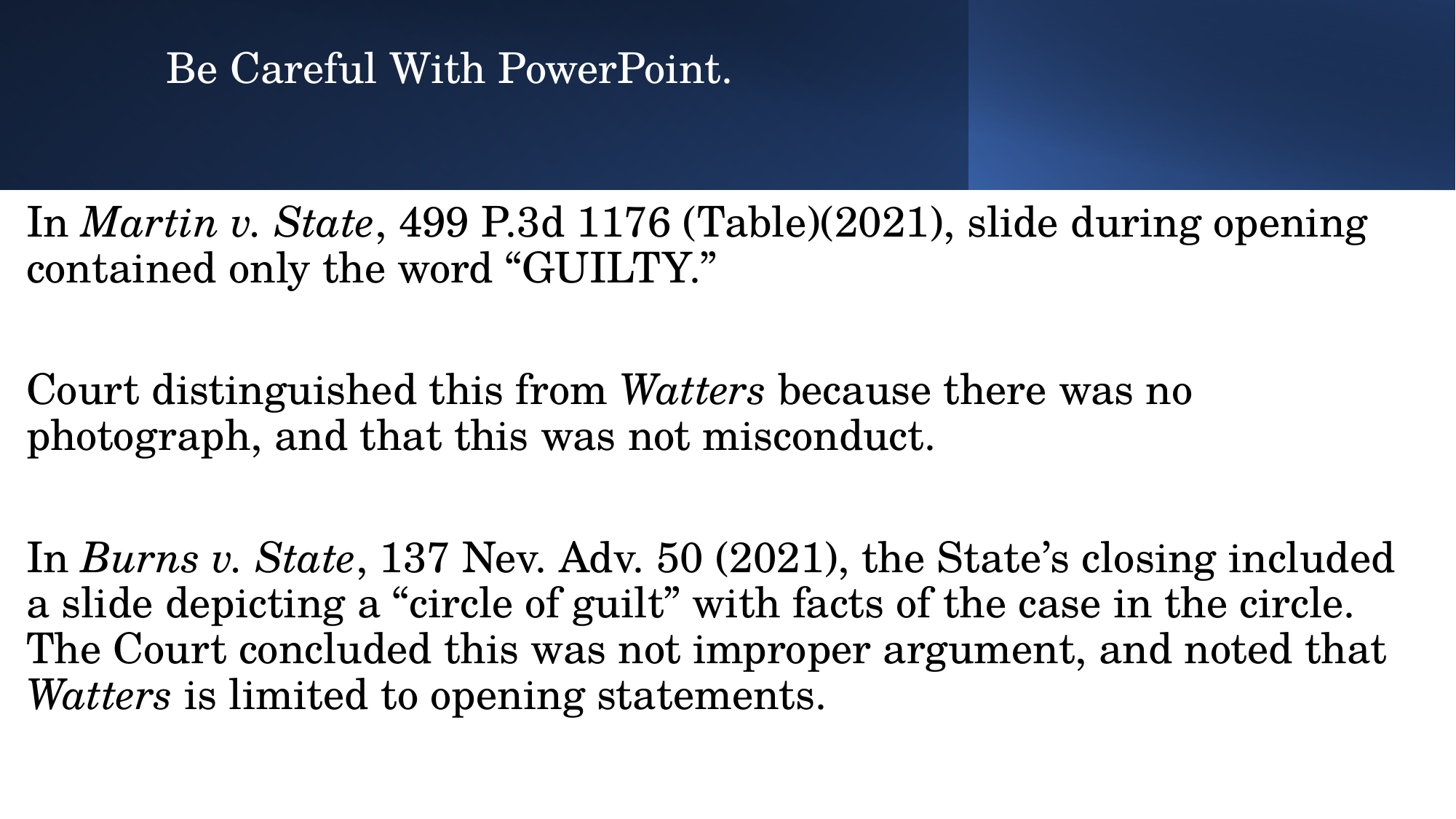

# Be Careful With PowerPoint.
In Martin v. State, 499 P.3d 1176 (Table)(2021), slide during opening contained only the word “GUILTY.”

Court distinguished this from Watters because there was no photograph, and that this was not misconduct.

In Burns v. State, 137 Nev. Adv. 50 (2021), the State’s closing included a slide depicting a “circle of guilt” with facts of the case in the circle.  The Court concluded this was not improper argument, and noted that Watters is limited to opening statements.